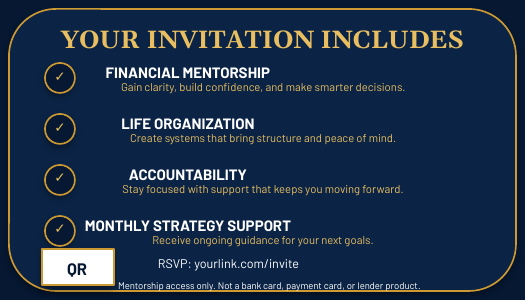

YOUR INVITATION INCLUDES

FINANCIAL MENTORSHIP
✓
Gain clarity, build confidence, and make smarter decisions.

LIFE ORGANIZATION
✓
Create systems that bring structure and peace of mind.

ACCOUNTABILITY
✓
Stay focused with support that keeps you moving forward.

MONTHLY STRATEGY SUPPORT
✓
Receive ongoing guidance for your next goals.

RSVP: yourlink.com/invite
QR
Mentorship access only. Not a bank card, payment card, or lender product.